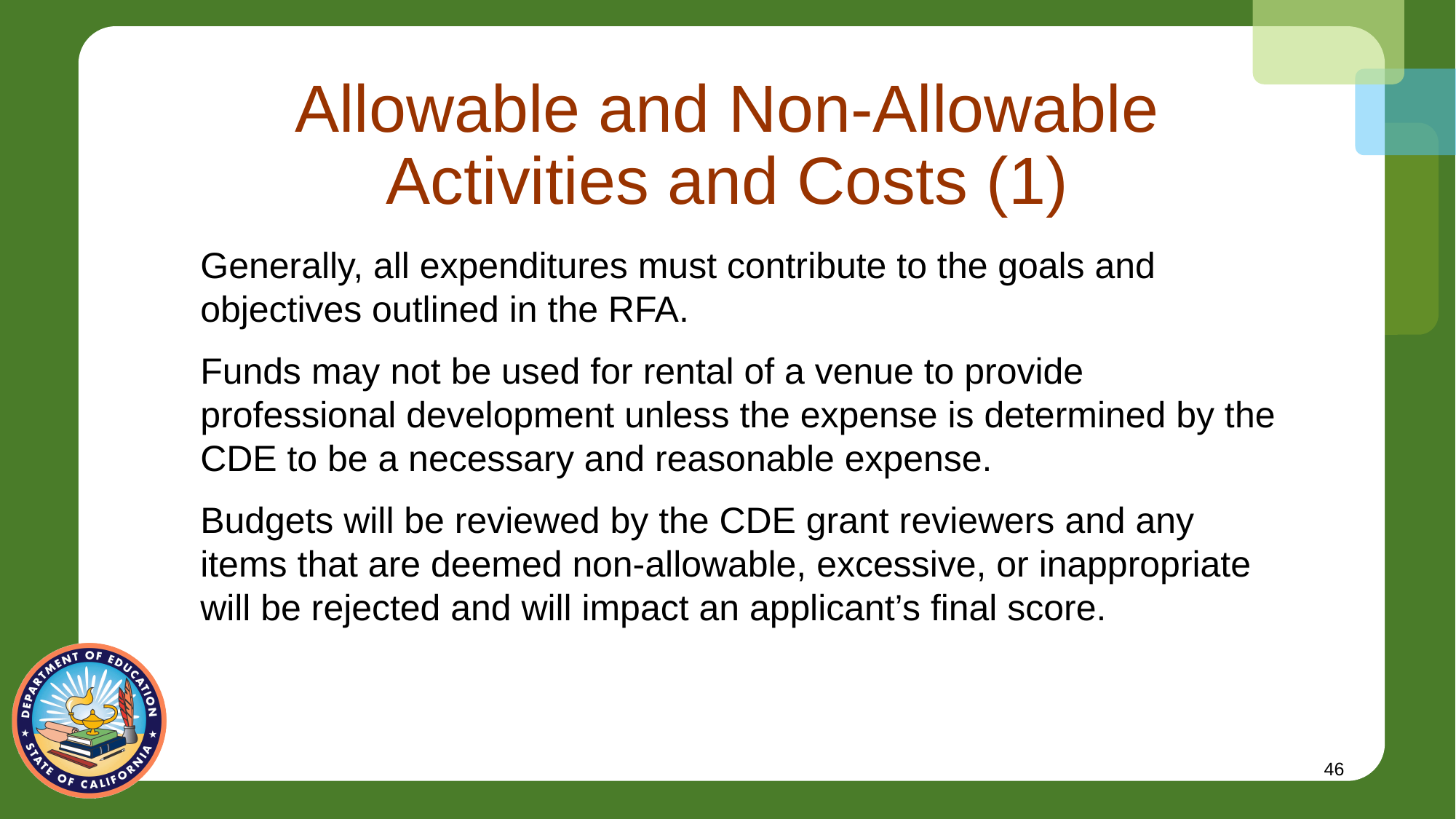

# Allowable and Non-Allowable Activities and Costs (1)
Generally, all expenditures must contribute to the goals and objectives outlined in the RFA.
Funds may not be used for rental of a venue to provide professional development unless the expense is determined by the CDE to be a necessary and reasonable expense.
Budgets will be reviewed by the CDE grant reviewers and any items that are deemed non-allowable, excessive, or inappropriate will be rejected and will impact an applicant’s final score.
46